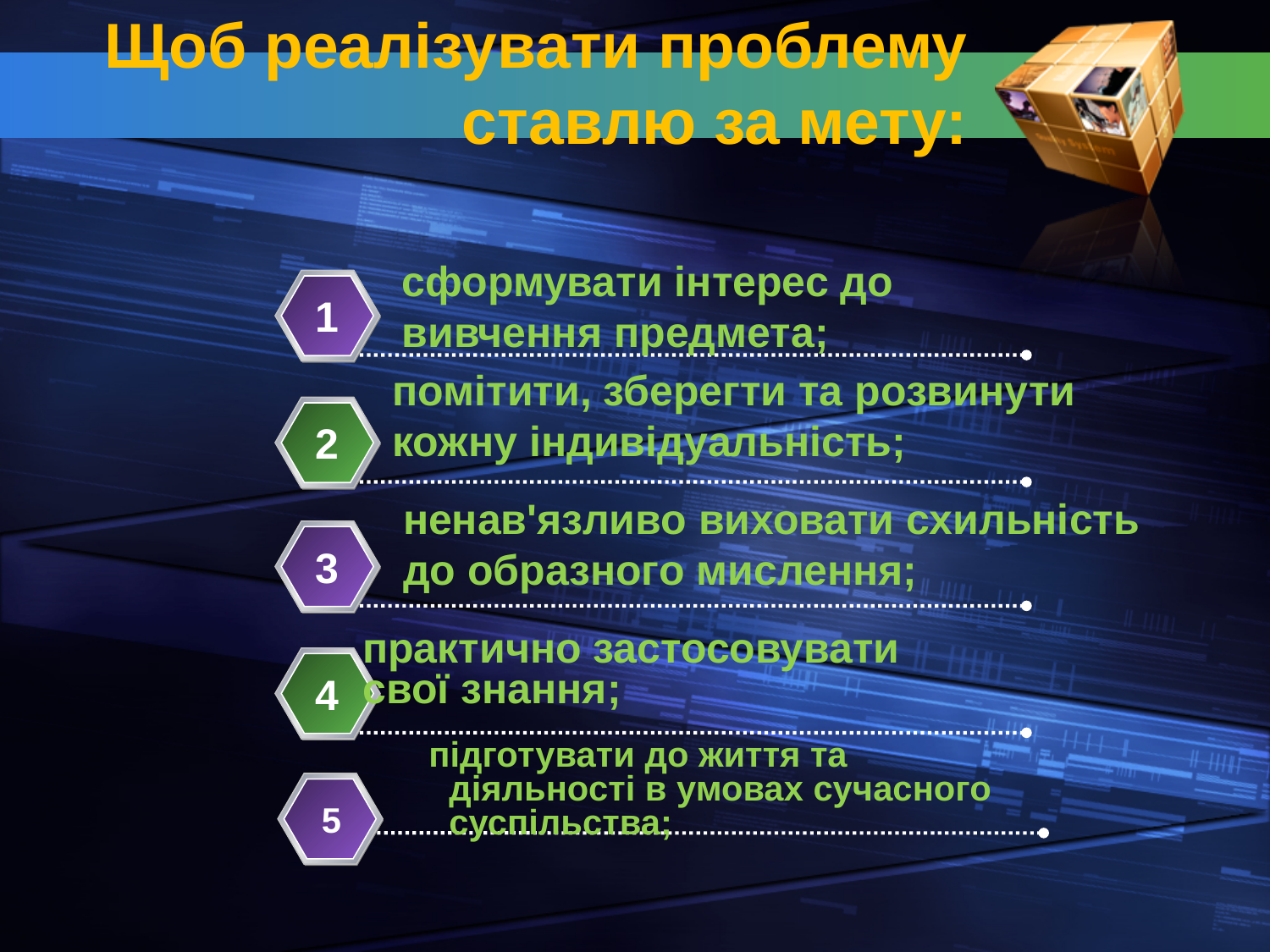

# Щоб реалізувати проблему ставлю за мету:
сформувати інтерес до
вивчення предмета;

1

помітити, зберегти та розвинути
кожну індивідуальність;

2

ненав'язливо виховати схильність
до образного мислення;

3

практично застосовувати
свої знання;

4

  підготувати до життя та діяльності в умовах сучасного суспільства;

 5